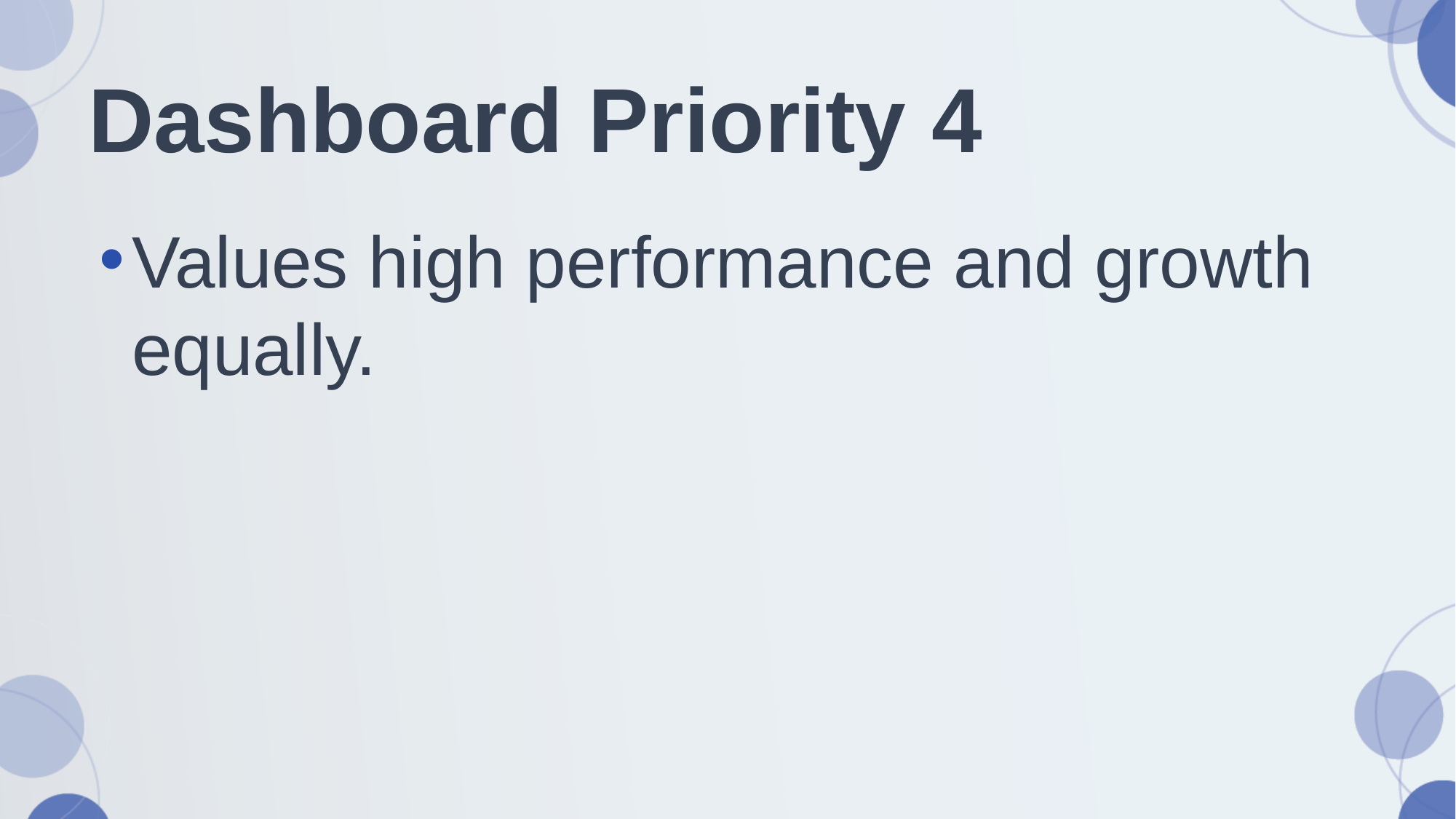

# Dashboard Priority 4
Values high performance and growth equally.